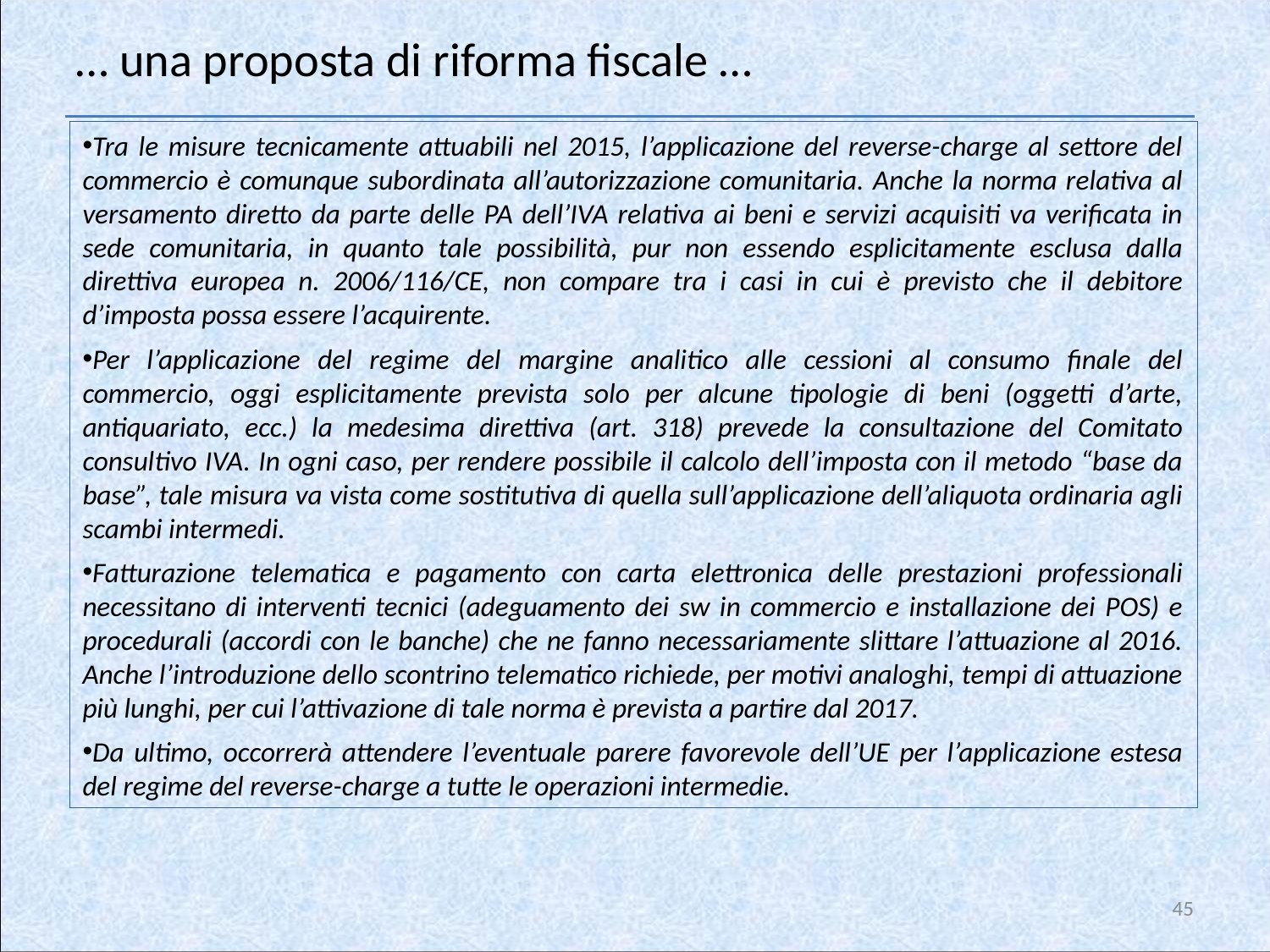

… una proposta di riforma fiscale …
Tra le misure tecnicamente attuabili nel 2015, l’applicazione del reverse-charge al settore del commercio è comunque subordinata all’autorizzazione comunitaria. Anche la norma relativa al versamento diretto da parte delle PA dell’IVA relativa ai beni e servizi acquisiti va verificata in sede comunitaria, in quanto tale possibilità, pur non essendo esplicitamente esclusa dalla direttiva europea n. 2006/116/CE, non compare tra i casi in cui è previsto che il debitore d’imposta possa essere l’acquirente.
Per l’applicazione del regime del margine analitico alle cessioni al consumo finale del commercio, oggi esplicitamente prevista solo per alcune tipologie di beni (oggetti d’arte, antiquariato, ecc.) la medesima direttiva (art. 318) prevede la consultazione del Comitato consultivo IVA. In ogni caso, per rendere possibile il calcolo dell’imposta con il metodo “base da base”, tale misura va vista come sostitutiva di quella sull’applicazione dell’aliquota ordinaria agli scambi intermedi.
Fatturazione telematica e pagamento con carta elettronica delle prestazioni professionali necessitano di interventi tecnici (adeguamento dei sw in commercio e installazione dei POS) e procedurali (accordi con le banche) che ne fanno necessariamente slittare l’attuazione al 2016. Anche l’introduzione dello scontrino telematico richiede, per motivi analoghi, tempi di attuazione più lunghi, per cui l’attivazione di tale norma è prevista a partire dal 2017.
Da ultimo, occorrerà attendere l’eventuale parere favorevole dell’UE per l’applicazione estesa del regime del reverse-charge a tutte le operazioni intermedie.
45